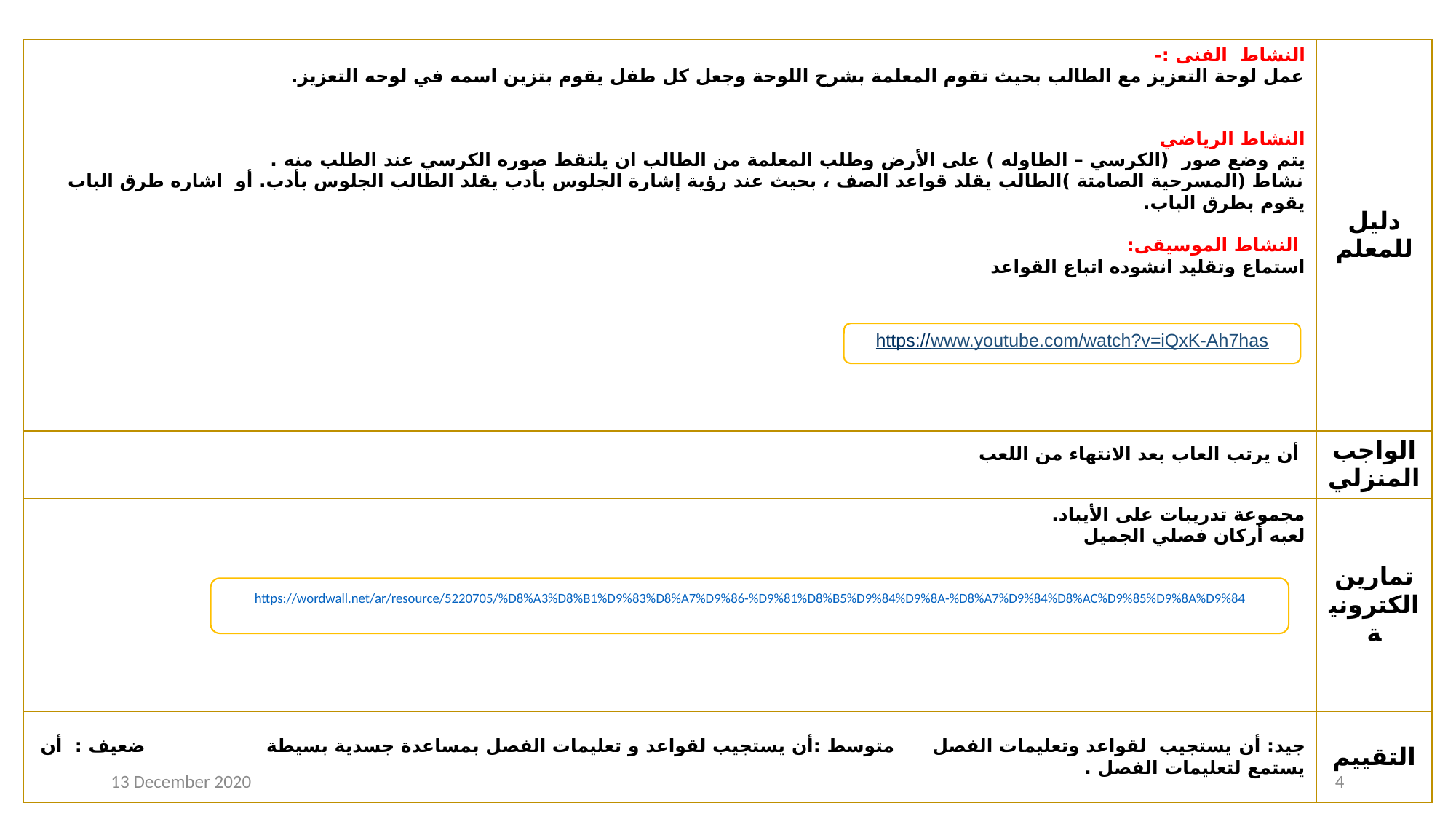

| النشاط الفنى :- عمل لوحة التعزيز مع الطالب بحيث تقوم المعلمة بشرح اللوحة وجعل كل طفل يقوم بتزين اسمه في لوحه التعزيز. النشاط الرياضي يتم وضع صور (الكرسي – الطاوله ) على الأرض وطلب المعلمة من الطالب ان يلتقط صوره الكرسي عند الطلب منه . نشاط (المسرحية الصامتة )الطالب يقلد قواعد الصف ، بحيث عند رؤية إشارة الجلوس بأدب يقلد الطالب الجلوس بأدب. أو اشاره طرق الباب يقوم بطرق الباب. النشاط الموسيقى: استماع وتقليد انشوده اتباع القواعد | دليل للمعلم |
| --- | --- |
| أن يرتب العاب بعد الانتهاء من اللعب | الواجب المنزلي |
| مجموعة تدريبات على الأيباد. لعبه أركان فصلي الجميل | تمارين الكترونية |
| جيد: أن يستجيب لقواعد وتعليمات الفصل متوسط :أن يستجيب لقواعد و تعليمات الفصل بمساعدة جسدية بسيطة ضعيف : أن يستمع لتعليمات الفصل . | التقييم |
https://www.youtube.com/watch?v=iQxK-Ah7has

https://wordwall.net/ar/resource/5220705/%D8%A3%D8%B1%D9%83%D8%A7%D9%86-%D9%81%D8%B5%D9%84%D9%8A-%D8%A7%D9%84%D8%AC%D9%85%D9%8A%D9%84

13 December 2020
4